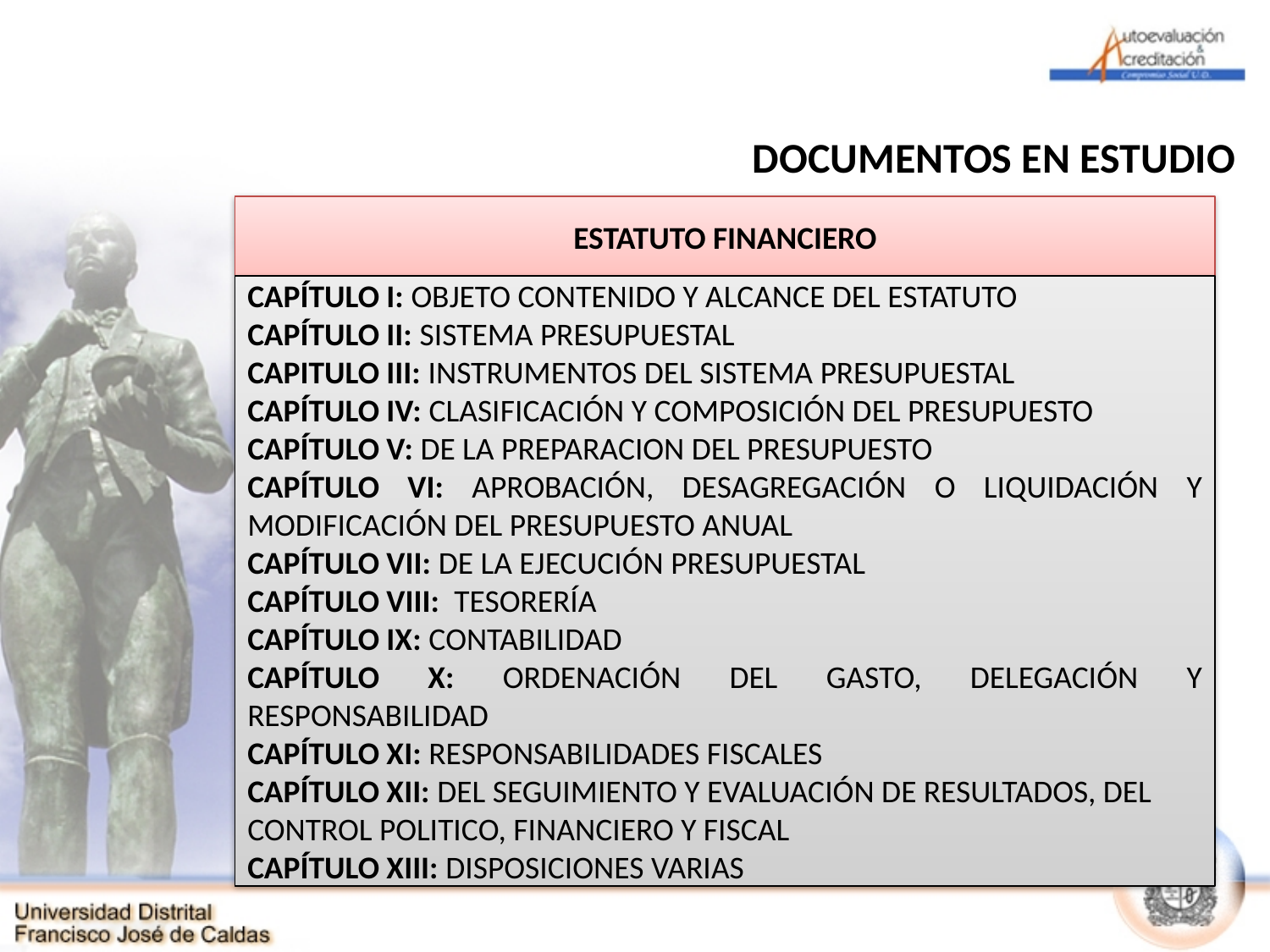

# DOCUMENTOS EN ESTUDIO
ESTATUTO FINANCIERO
CAPÍTULO I: OBJETO CONTENIDO Y ALCANCE DEL ESTATUTO
CAPÍTULO II: SISTEMA PRESUPUESTAL
CAPITULO III: INSTRUMENTOS DEL SISTEMA PRESUPUESTAL
CAPÍTULO IV: CLASIFICACIÓN Y COMPOSICIÓN DEL PRESUPUESTO
CAPÍTULO V: DE LA PREPARACION DEL PRESUPUESTO
CAPÍTULO VI: APROBACIÓN, DESAGREGACIÓN O LIQUIDACIÓN Y MODIFICACIÓN DEL PRESUPUESTO ANUAL
CAPÍTULO VII: DE LA EJECUCIÓN PRESUPUESTAL
CAPÍTULO VIII:  TESORERÍA
CAPÍTULO IX: CONTABILIDAD
CAPÍTULO X: ORDENACIÓN DEL GASTO, DELEGACIÓN Y RESPONSABILIDAD
CAPÍTULO XI: RESPONSABILIDADES FISCALES
CAPÍTULO XII: DEL SEGUIMIENTO Y EVALUACIÓN DE RESULTADOS, DEL CONTROL POLITICO, FINANCIERO Y FISCAL
CAPÍTULO XIII: DISPOSICIONES VARIAS